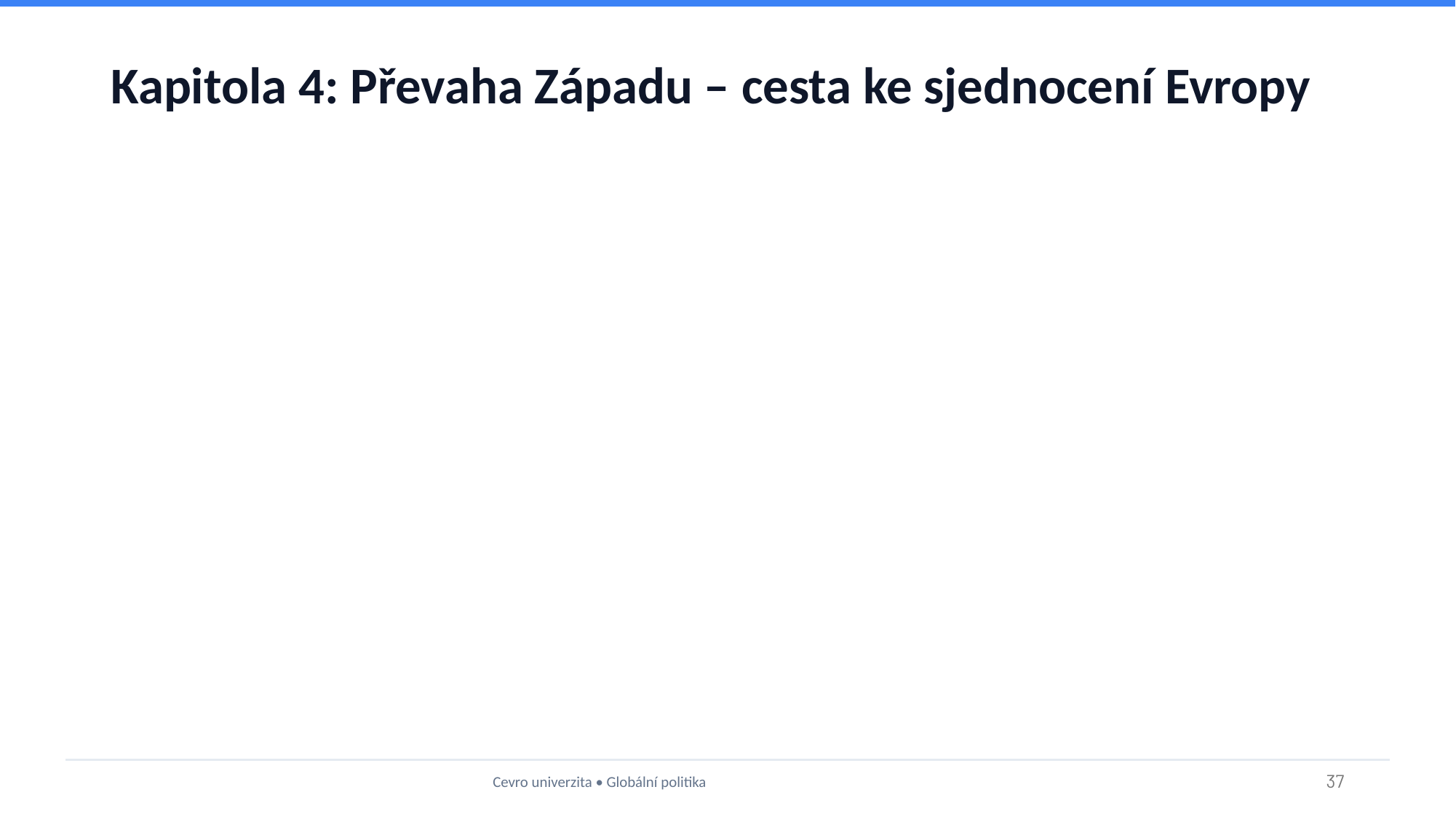

# Kapitola 4: Převaha Západu – cesta ke sjednocení Evropy

Cevro univerzita • Globální politika
37